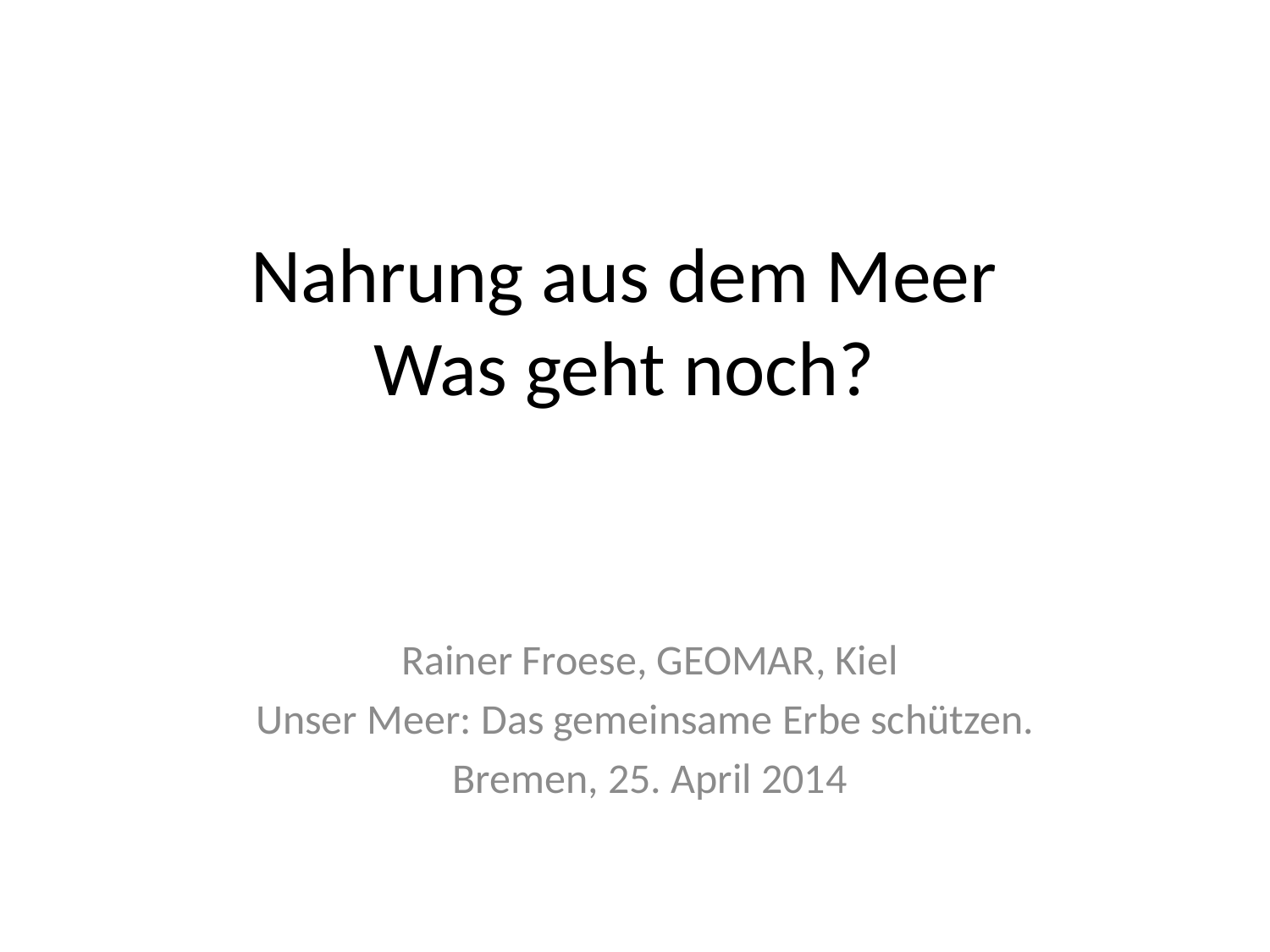

# Nahrung aus dem Meer Was geht noch?
Rainer Froese, GEOMAR, Kiel
Unser Meer: Das gemeinsame Erbe schützen.
Bremen, 25. April 2014